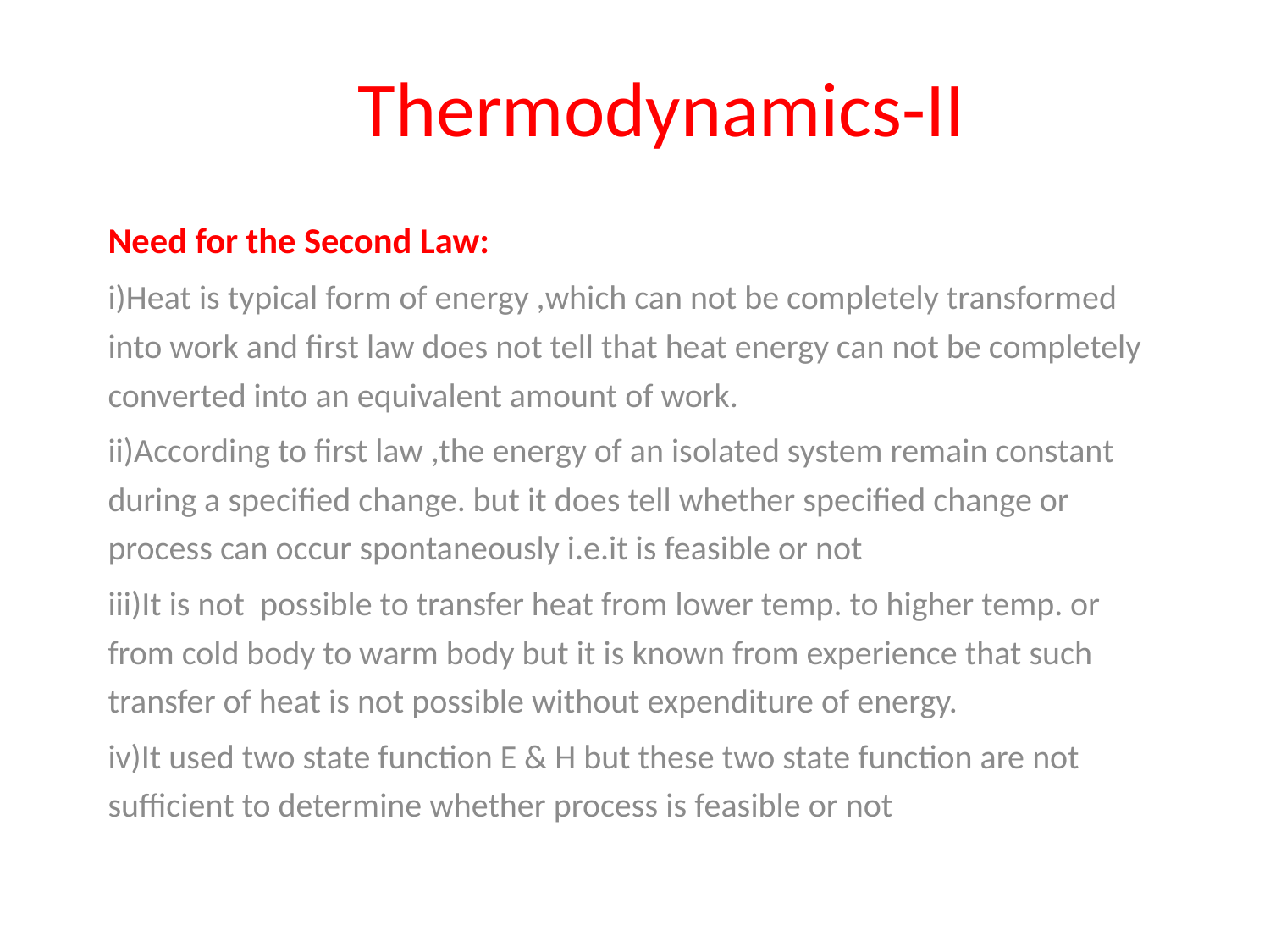

# Thermodynamics-II
Need for the Second Law:
i)Heat is typical form of energy ,which can not be completely transformed into work and first law does not tell that heat energy can not be completely converted into an equivalent amount of work.
ii)According to first law ,the energy of an isolated system remain constant during a specified change. but it does tell whether specified change or process can occur spontaneously i.e.it is feasible or not
iii)It is not  possible to transfer heat from lower temp. to higher temp. or from cold body to warm body but it is known from experience that such transfer of heat is not possible without expenditure of energy.
iv)It used two state function E & H but these two state function are not sufficient to determine whether process is feasible or not